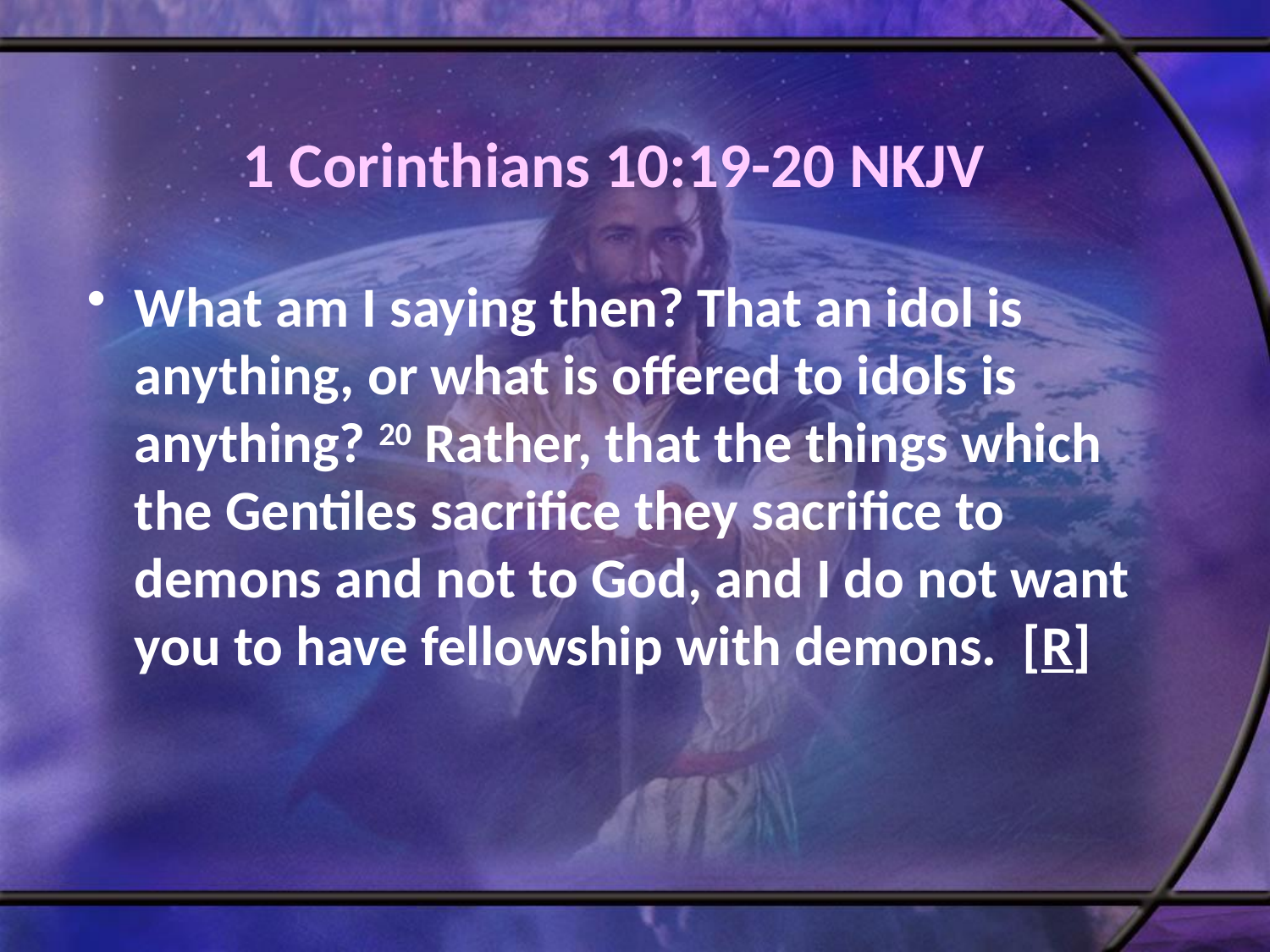

# 1 Corinthians 10:19-20 NKJV
What am I saying then? That an idol is anything, or what is offered to idols is anything? 20 Rather, that the things which the Gentiles sacrifice they sacrifice to demons and not to God, and I do not want you to have fellowship with demons.  [R]